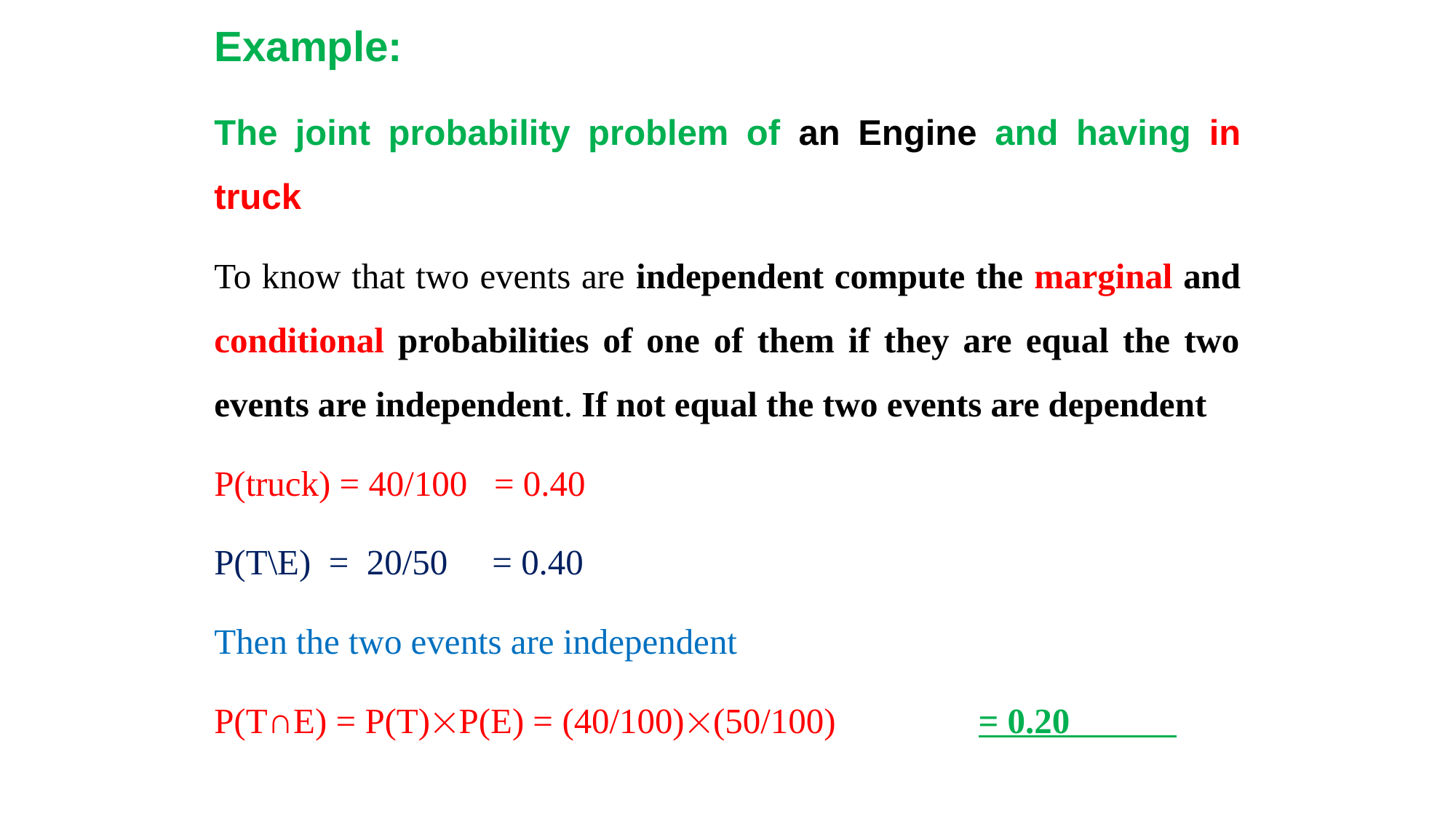

# Example:
The joint probability problem of an Engine and having in truck
To know that two events are independent compute the marginal and conditional probabilities of one of them if they are equal the two events are independent. If not equal the two events are dependent
P(truck) = 40/100   = 0.40
P(T\E)  =  20/50     = 0.40
Then the two events are independent
P(T∩E) = P(T)×P(E) = (40/100)×(50/100)                = 0.20